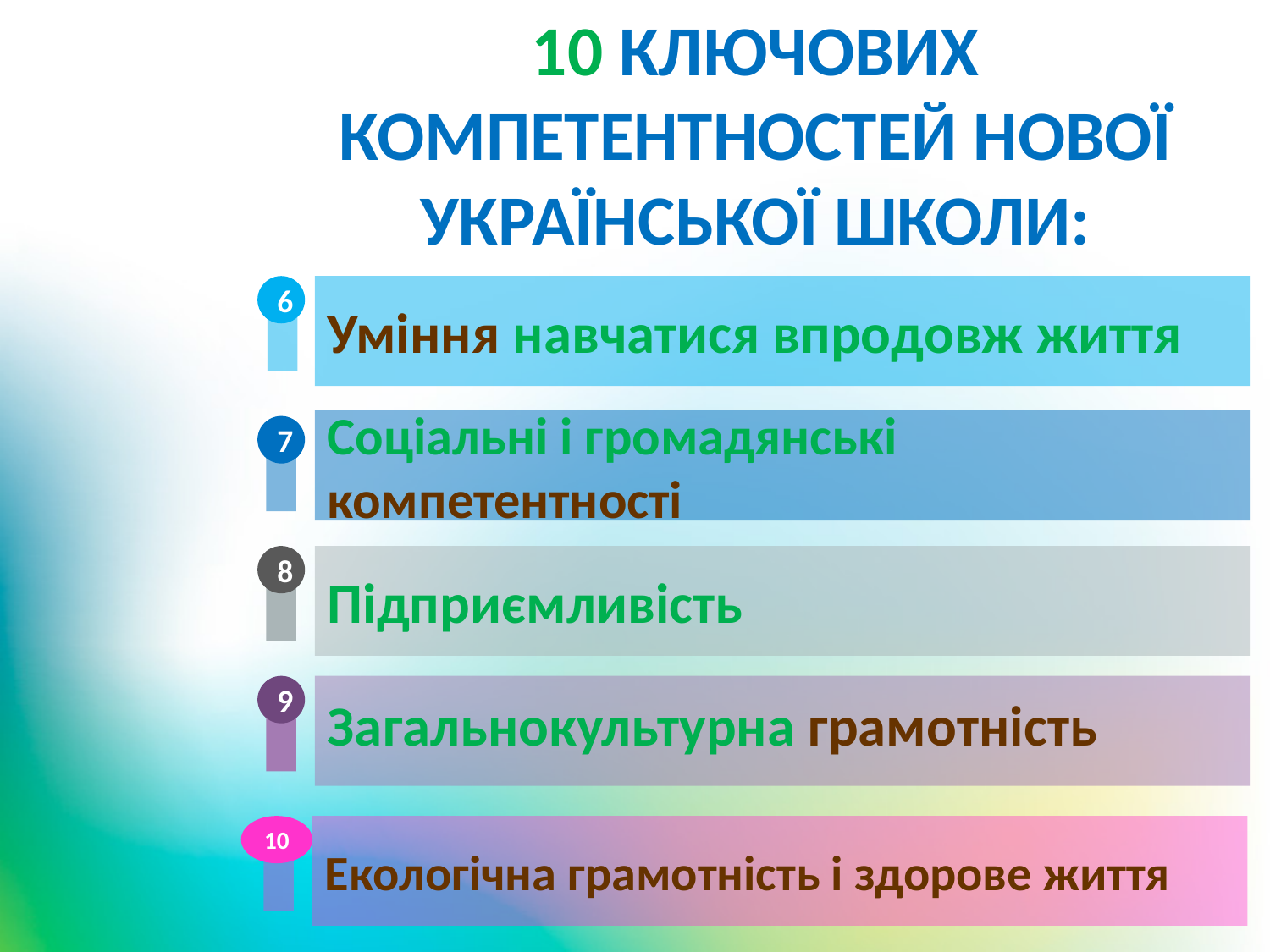

10 КЛЮЧОВИХ КОМПЕТЕНТНОСТЕЙ НОВОЇ УКРАЇНСЬКОЇ ШКОЛИ:
6
Уміння навчатися впродовж життя

Соціальні і громадянські
компетент­ності
7

8
Підприємливість

9
Загальнокультурна грамотність

10
Екологічна грамотність і здорове життя